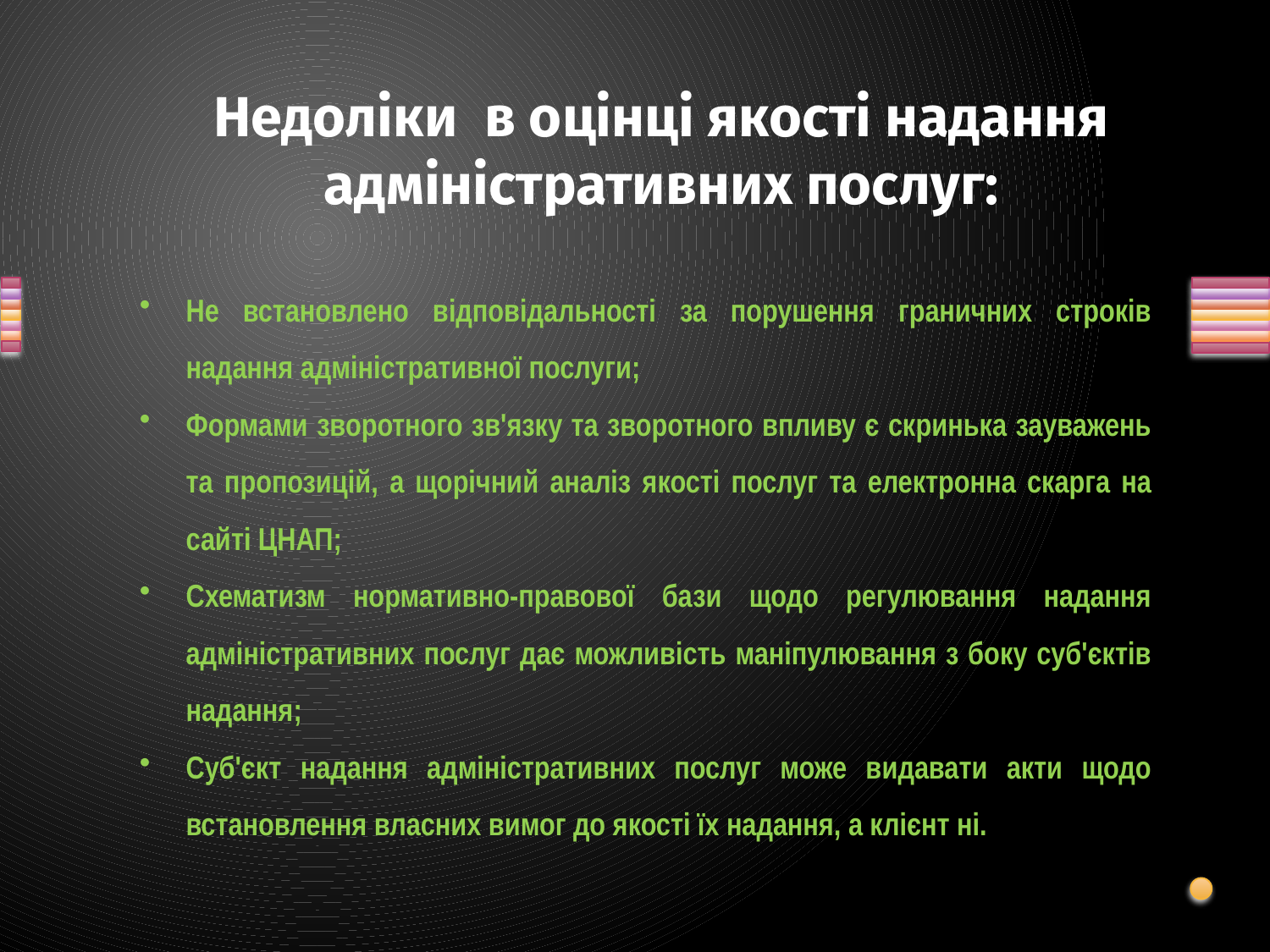

# Недоліки  в оцінці якості надання адміністративних послуг:
Не встановлено відповідальності за порушення граничних строків надання адміністративної послуги;
Формами зворотного зв'язку та зворотного впливу є скринька зауважень та пропозицій, а щорічний аналіз якості послуг та електронна скарга на сайті ЦНАП;
Схематизм нормативно-правової бази щодо регулювання надання адміністративних послуг дає можливість маніпулювання з боку суб'єктів надання;
Суб'єкт надання адміністративних послуг може видавати акти щодо встановлення власних вимог до якості їх надання, а клієнт ні.